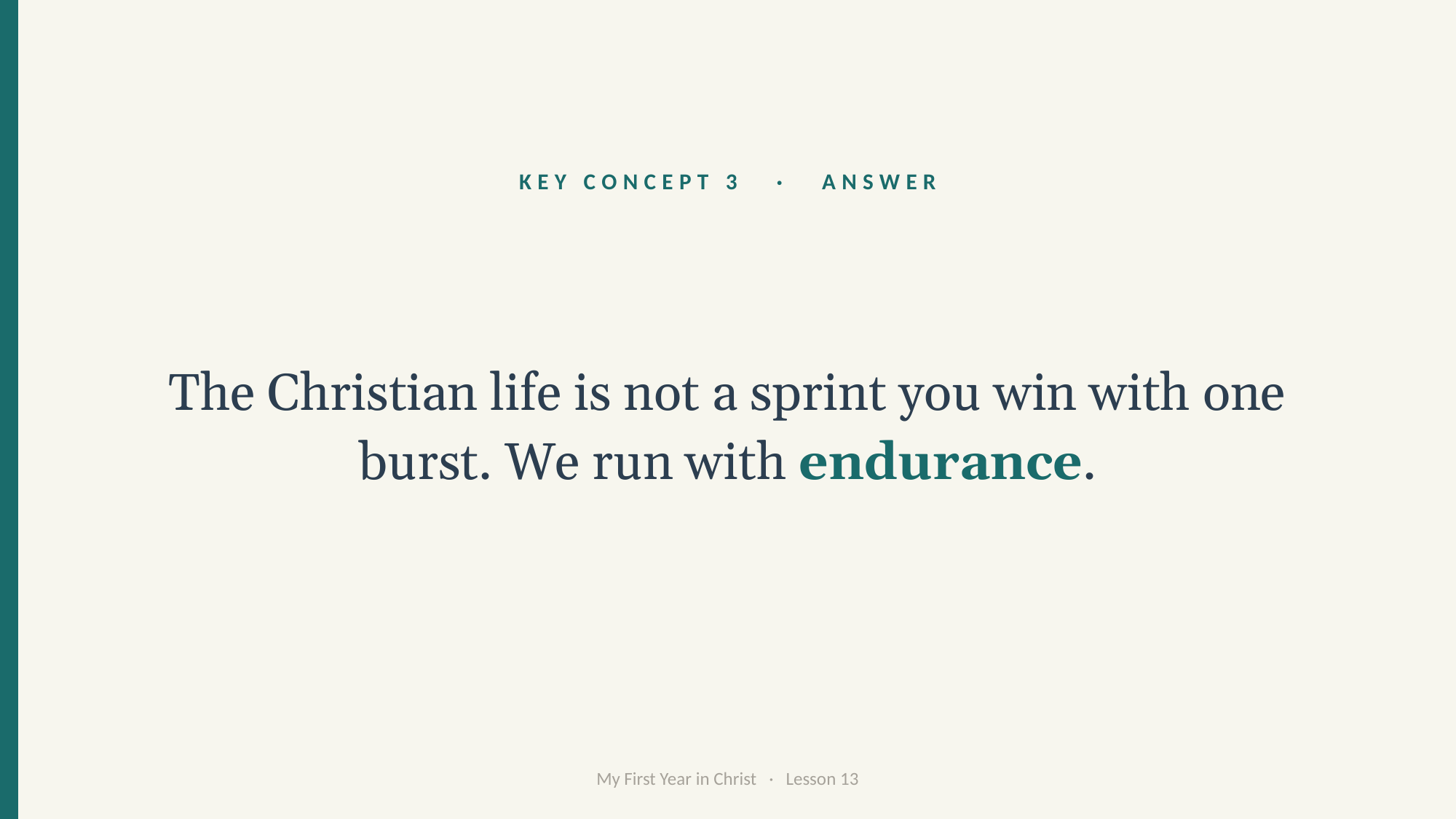

KEY CONCEPT 3   ·   ANSWER
The Christian life is not a sprint you win with one burst. We run with endurance.
My First Year in Christ   ·   Lesson 13